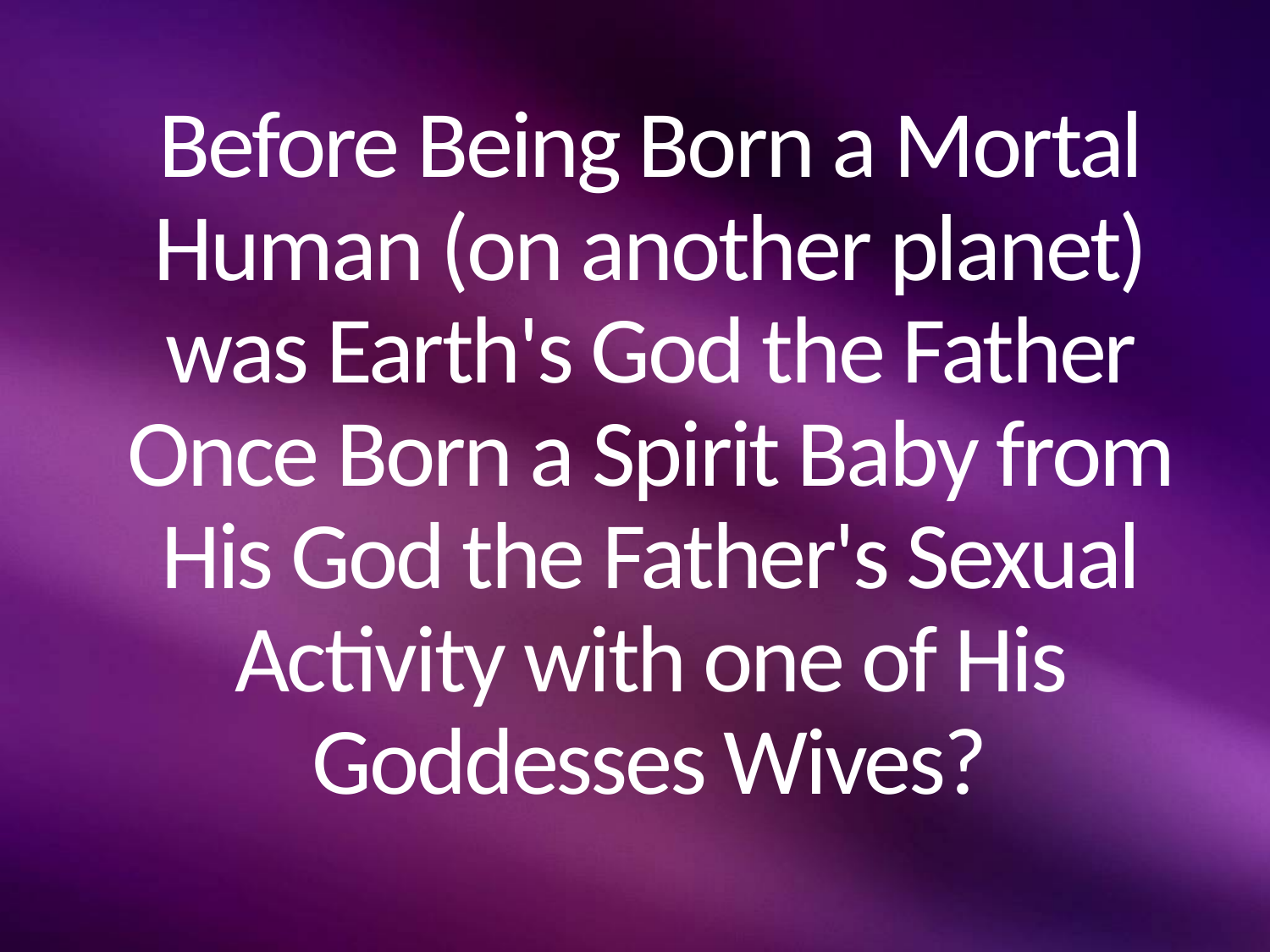

# Before Being Born a Mortal Human (on another planet) was Earth's God the Father Once Born a Spirit Baby from His God the Father's Sexual Activity with one of His Goddesses Wives?